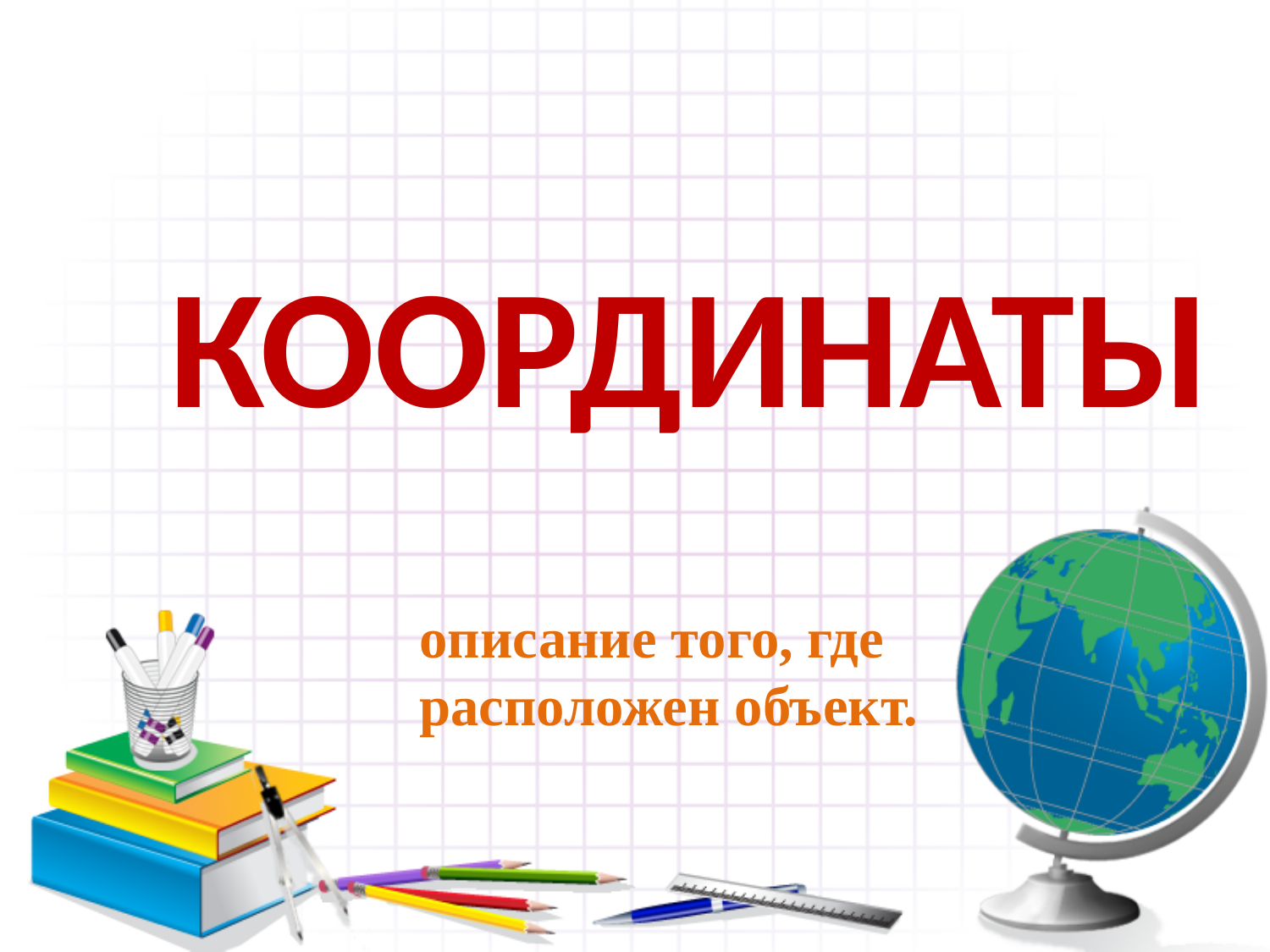

# КООРДИНАТЫ
описание того, где расположен объект.